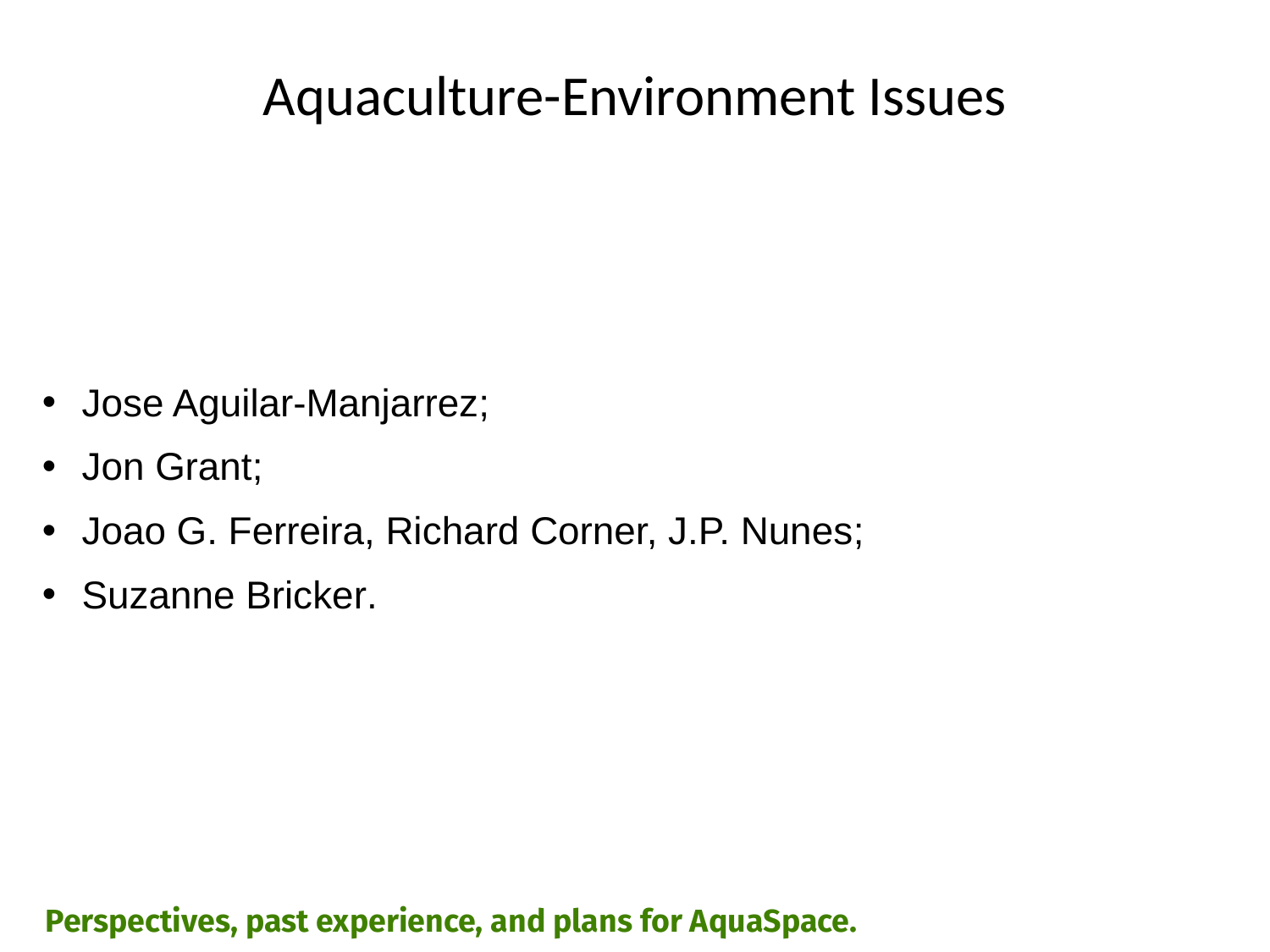

# Aquaculture-Environment Issues
Jose Aguilar-Manjarrez;
Jon Grant;
Joao G. Ferreira, Richard Corner, J.P. Nunes;
Suzanne Bricker.
Perspectives, past experience, and plans for AquaSpace.